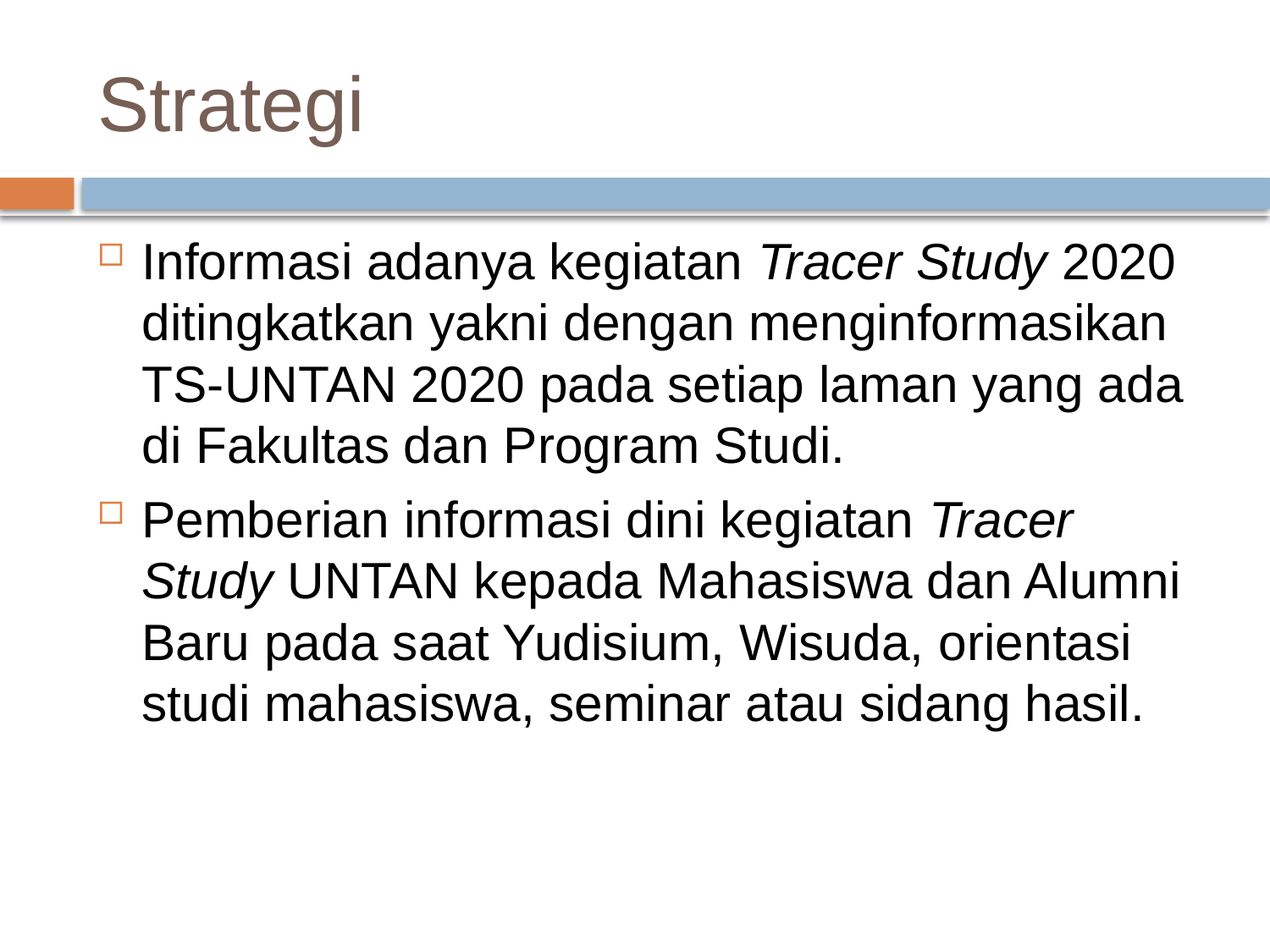

# Strategi
Informasi adanya kegiatan Tracer Study 2020 ditingkatkan yakni dengan menginformasikan TS-UNTAN 2020 pada setiap laman yang ada di Fakultas dan Program Studi.
Pemberian informasi dini kegiatan Tracer Study UNTAN kepada Mahasiswa dan Alumni Baru pada saat Yudisium, Wisuda, orientasi studi mahasiswa, seminar atau sidang hasil.